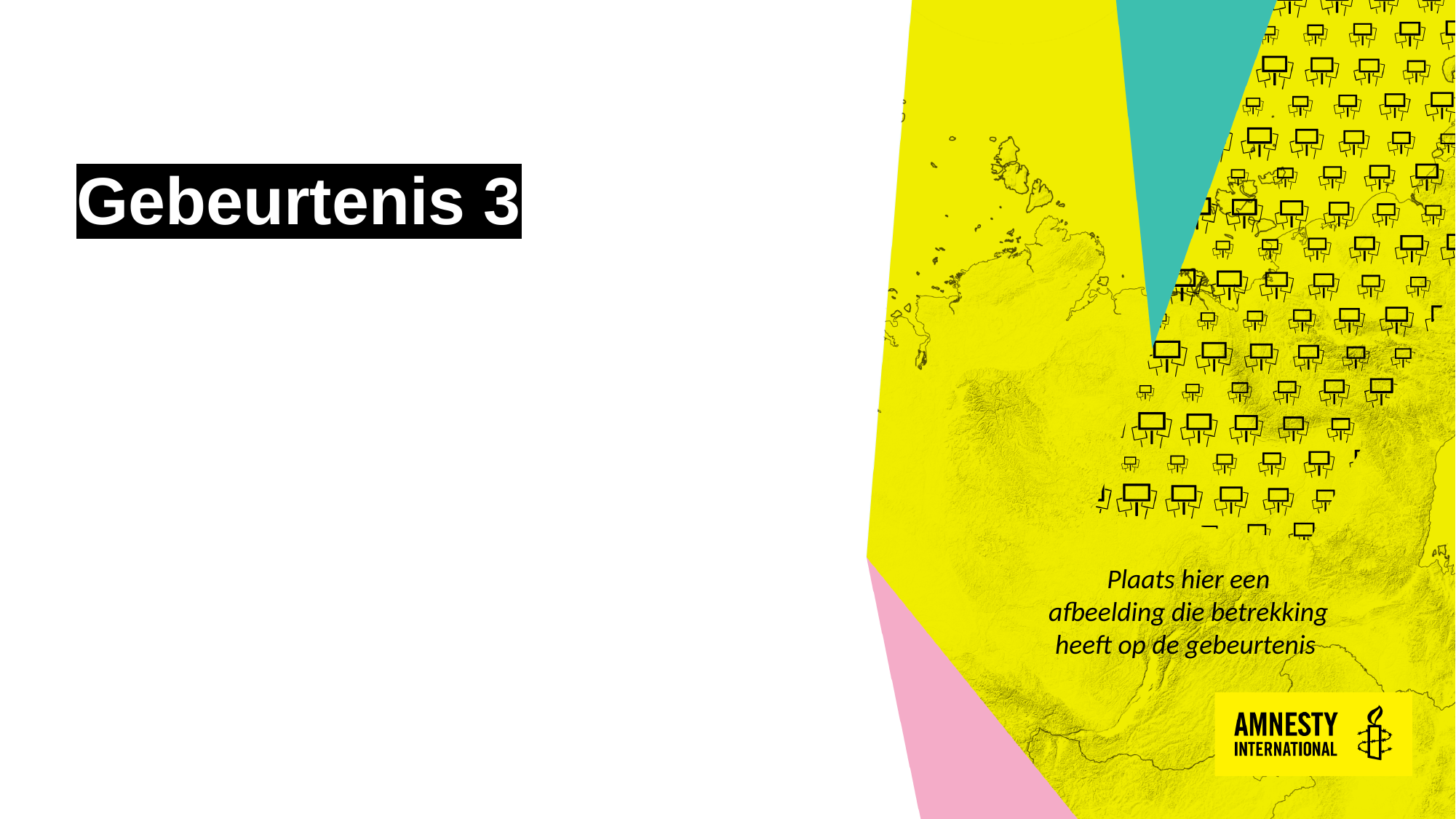

# Gebeurtenis 3

Plaats hier een afbeelding die betrekking heeft op de gebeurtenis